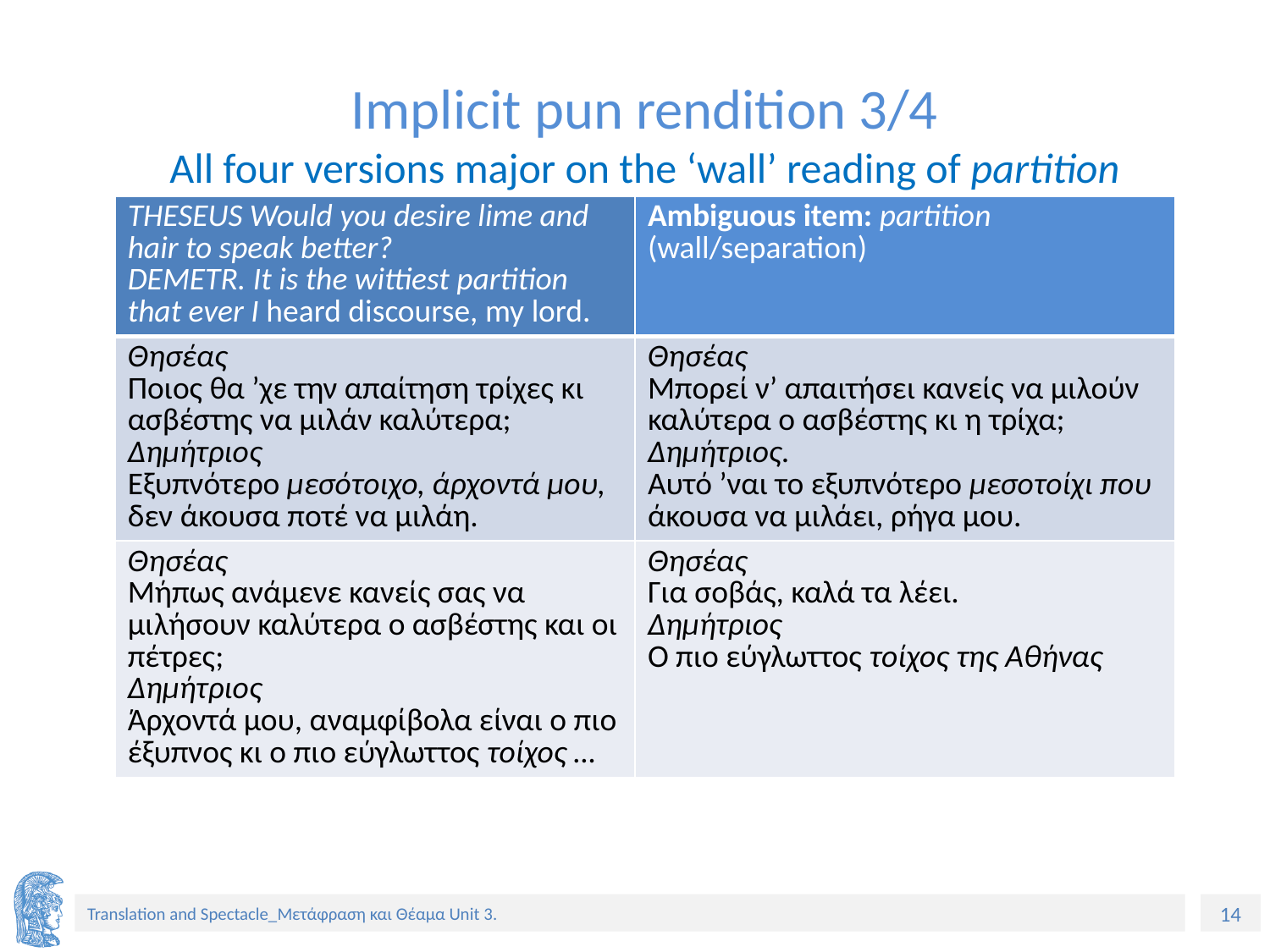

# Implicit pun rendition 3/4 Αll four versions major on the ‘wall’ reading of partition
| THESEUS Would you desire lime and hair to speak better? DEMETR. It is the wittiest partition that ever I heard discourse, my lord. | Ambiguous item: partition (wall/separation) |
| --- | --- |
| Θησέας Ποιoς θα ’χε την απαίτηση τρίχες κι ασβέστης να μιλάν καλύτερα; Δημήτριος Εξυπνότερο μεσότοιχο, άρχοντά μου, δεν άκουσα ποτέ να μιλάη. | Θησέας Μπορεί ν’ απαιτήσει κανείς να μιλούν καλύτερα ο ασβέστης κι η τρίχα; Δημήτριος. Αυτό ’ναι το εξυπνότερο μεσοτοίχι που άκουσα να μιλάει, ρήγα μου. |
| Θησέας Μήπως ανάμενε κανείς σας να μιλήσουν καλύτερα ο ασβέστης και οι πέτρες; Δημήτριος Άρχοντά μου, αναμφίβολα είναι ο πιo έξυπνος κι ο πιο εύγλωττος τοίχος … | Θησέας Για σοβάς, καλά τα λέει. Δημήτριος Ο πιο εύγλωττος τοίχος της Αθήνας |